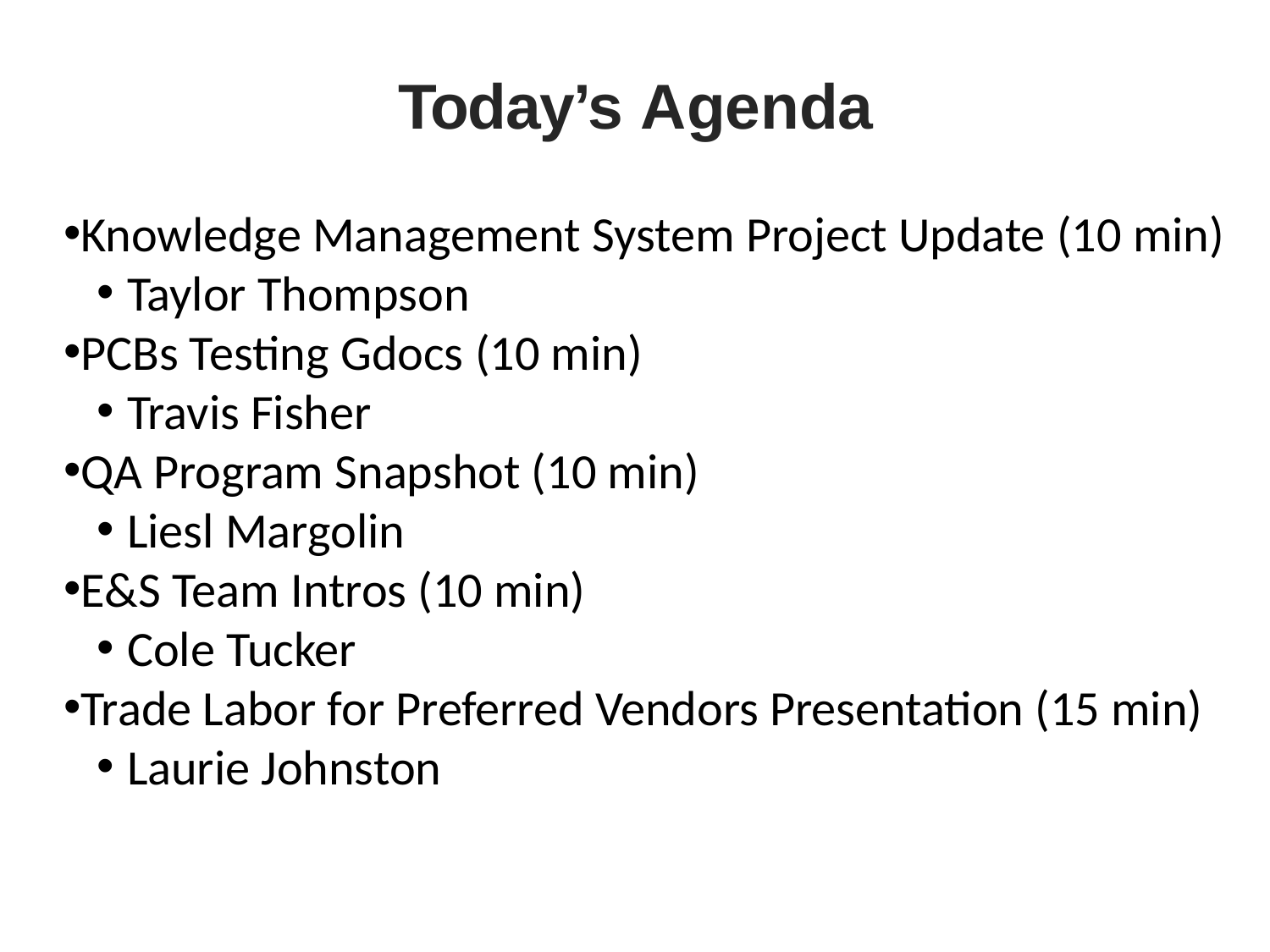

# Today’s Agenda
Knowledge Management System Project Update (10 min)
Taylor Thompson
PCBs Testing Gdocs (10 min)
Travis Fisher
QA Program Snapshot (10 min)
Liesl Margolin
E&S Team Intros (10 min)
Cole Tucker
Trade Labor for Preferred Vendors Presentation (15 min)
Laurie Johnston